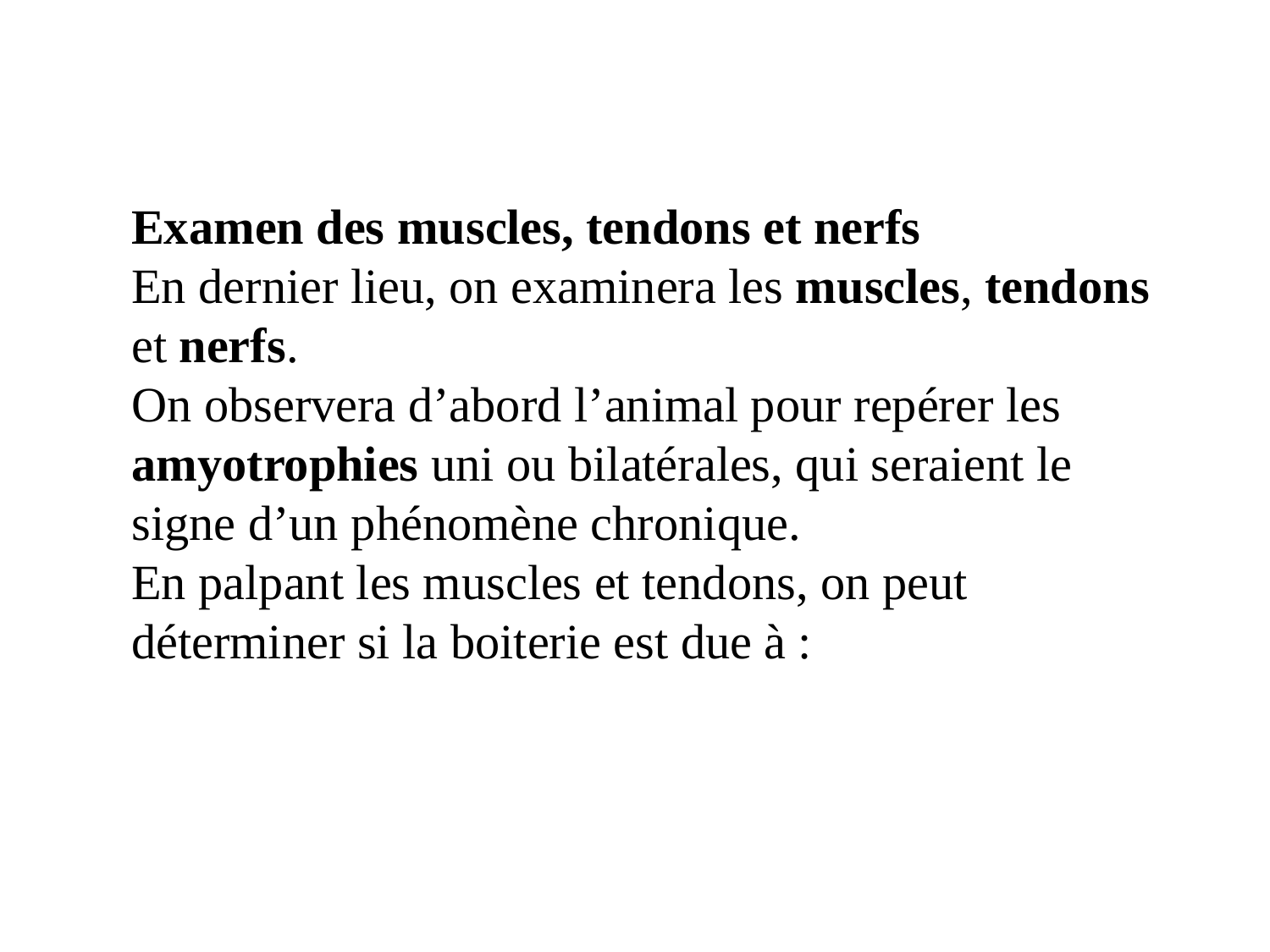

Examen des muscles, tendons et nerfs
En dernier lieu, on examinera les muscles, tendons et nerfs.
On observera d’abord l’animal pour repérer les amyotrophies uni ou bilatérales, qui seraient le signe d’un phénomène chronique.
En palpant les muscles et tendons, on peut déterminer si la boiterie est due à :